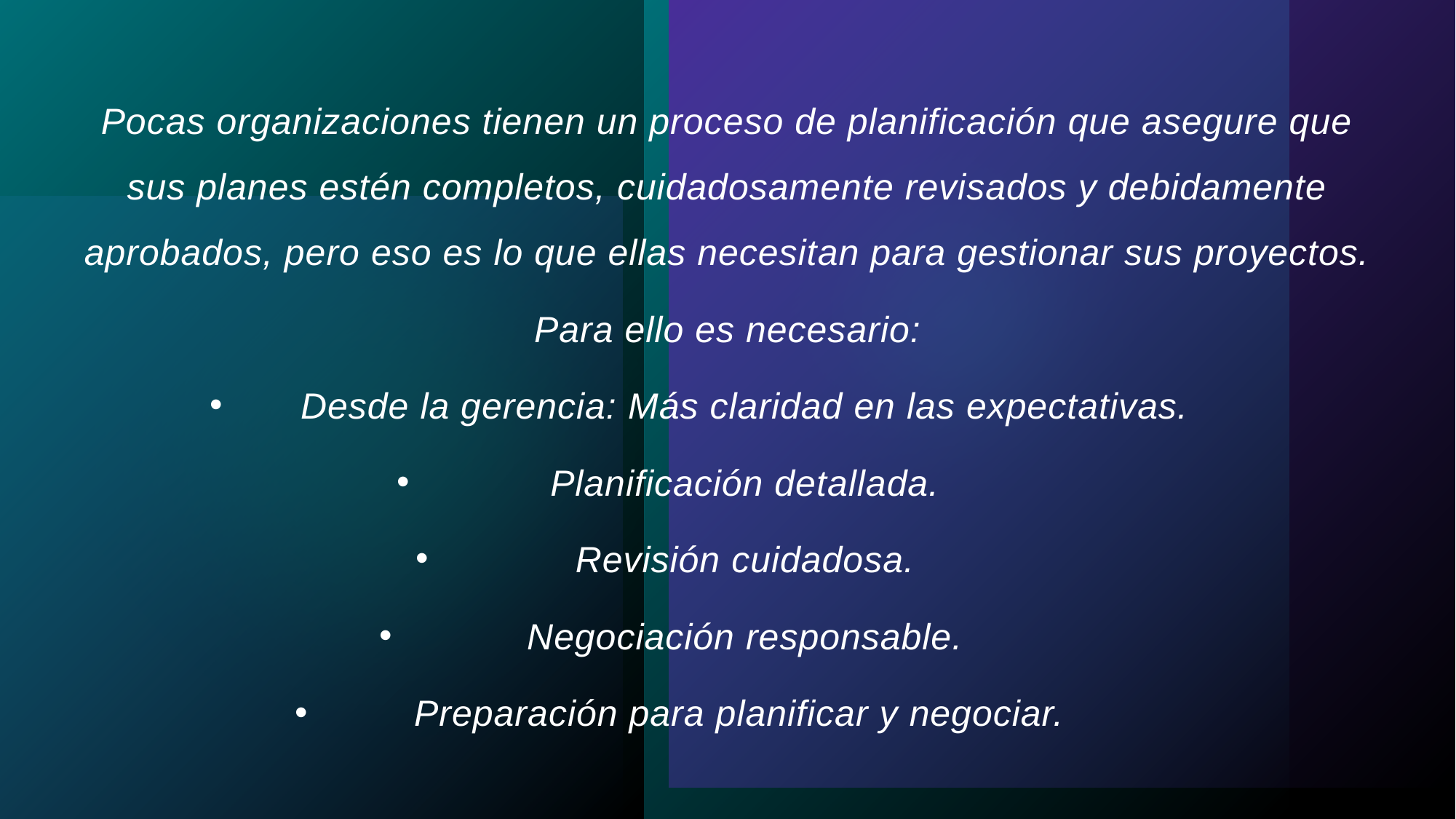

Pocas organizaciones tienen un proceso de planificación que asegure que sus planes estén completos, cuidadosamente revisados y debidamente aprobados, pero eso es lo que ellas necesitan para gestionar sus proyectos.
Para ello es necesario:
Desde la gerencia: Más claridad en las expectativas.
Planificación detallada.
Revisión cuidadosa.
Negociación responsable.
Preparación para planificar y negociar.